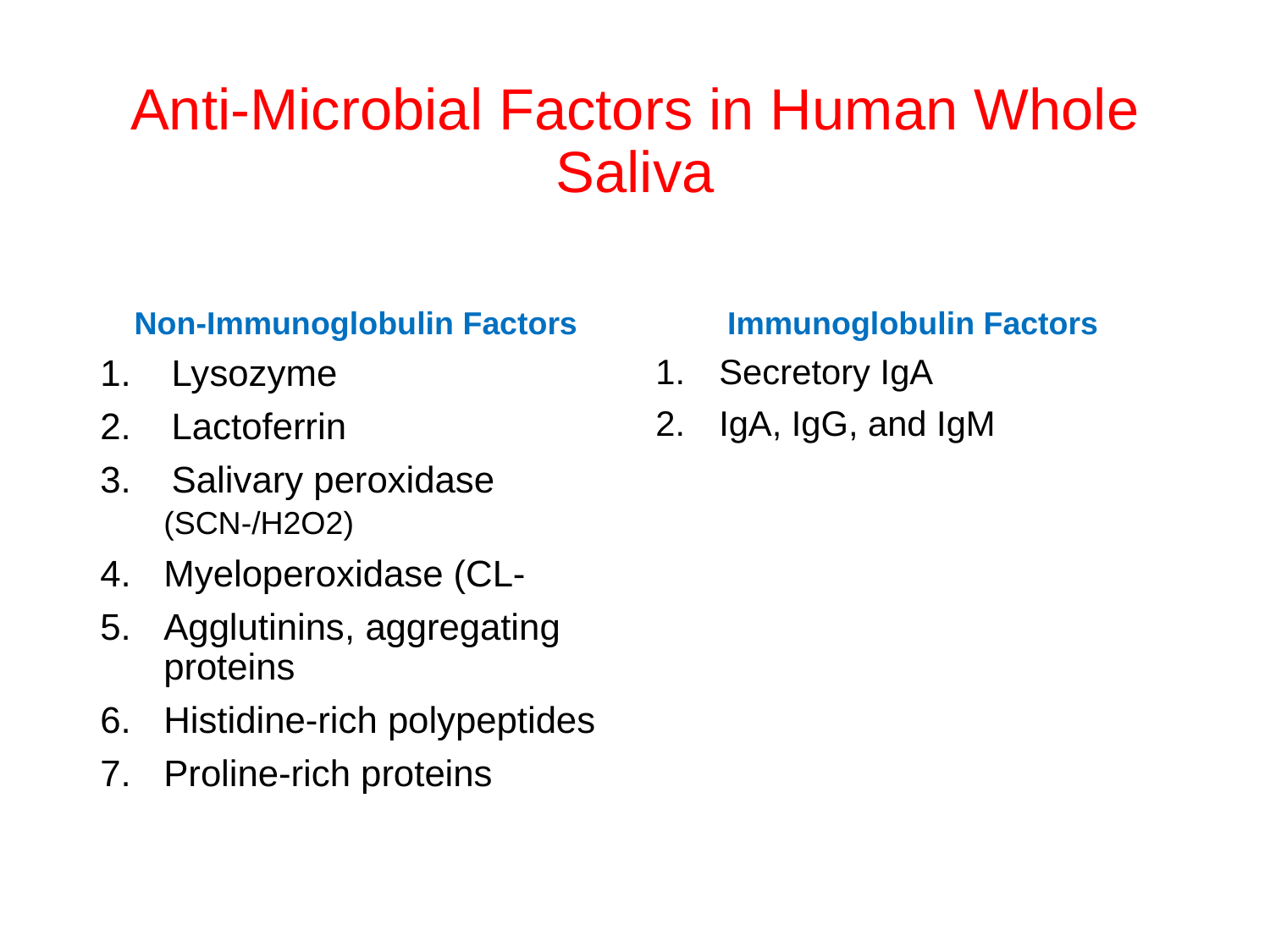

# Anti-Microbial Factors in Human Whole Saliva
Non-Immunoglobulin Factors
Immunoglobulin Factors
Lysozyme
Lactoferrin
Salivary peroxidase
(SCN-/H2O2)
Myeloperoxidase (CL-
Agglutinins, aggregating proteins
Histidine-rich polypeptides
Proline-rich proteins
Secretory IgA
IgA, IgG, and IgM